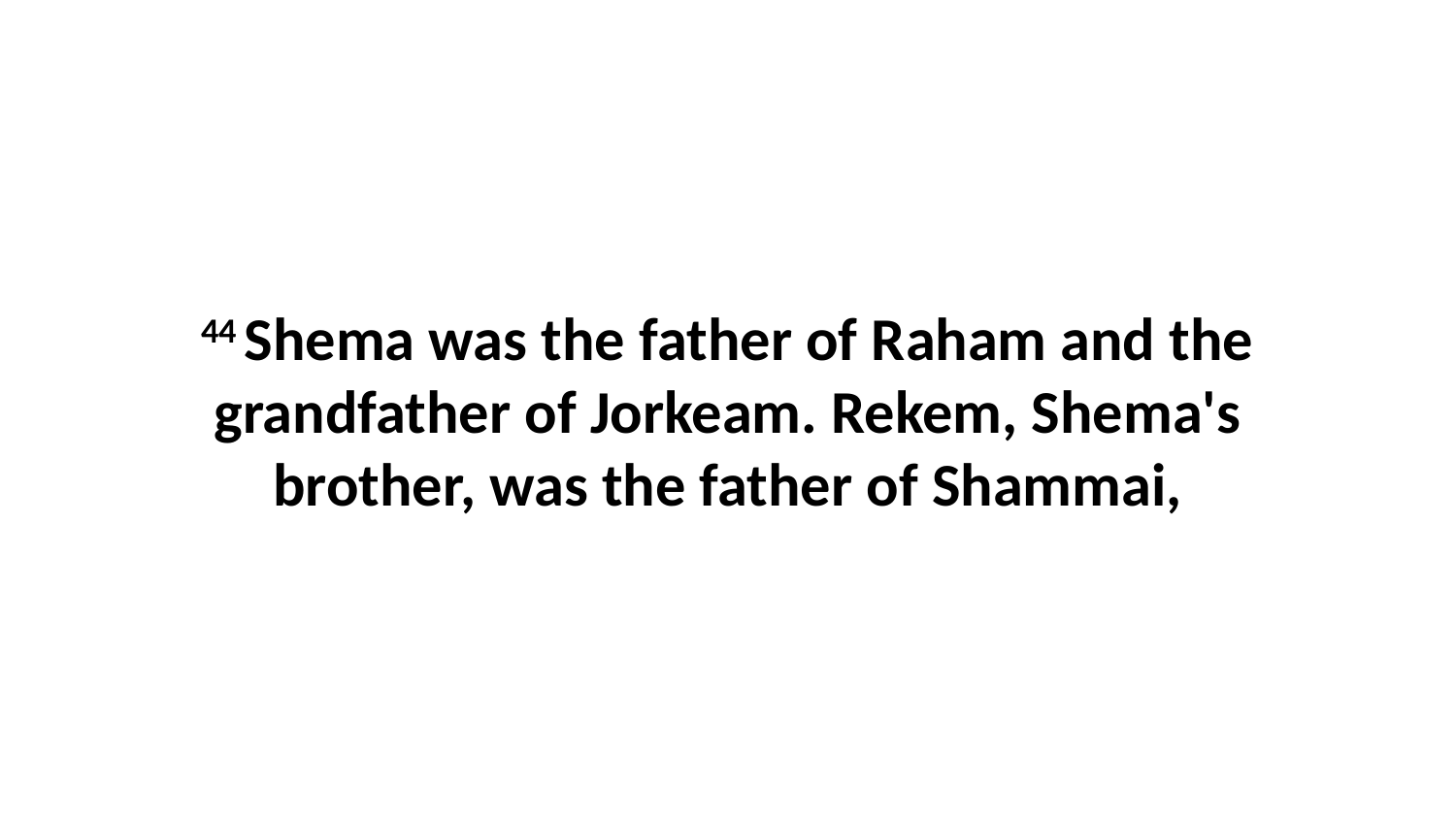

44 Shema was the father of Raham and the grandfather of Jorkeam. Rekem, Shema's brother, was the father of Shammai,